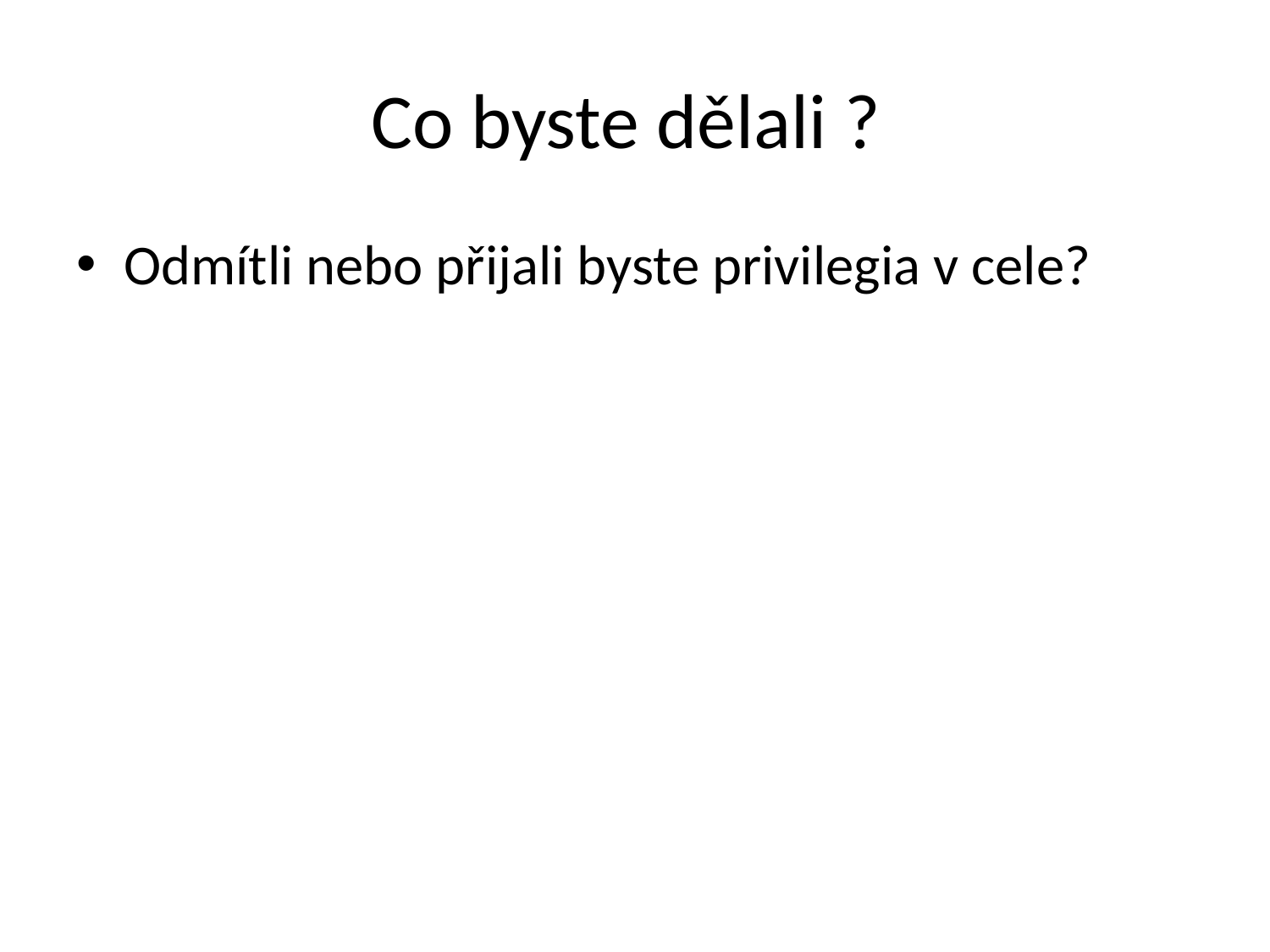

# Co byste dělali ?
Odmítli nebo přijali byste privilegia v cele?